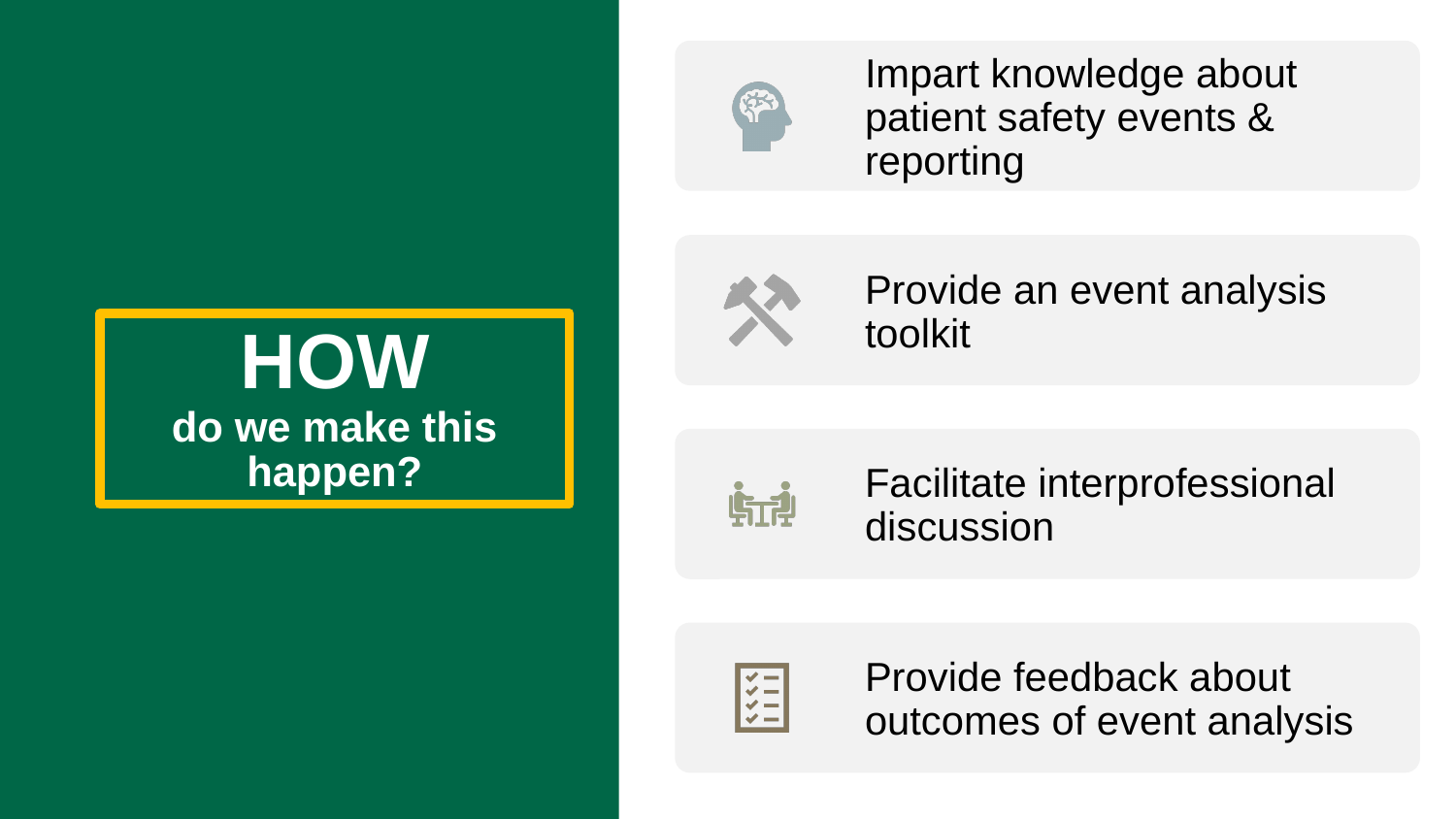

Impart knowledge about patient safety events & reporting
Provide an event analysis toolkit
Facilitate interprofessional discussion
Provide feedback about outcomes of event analysis
# HOW do we make this happen?